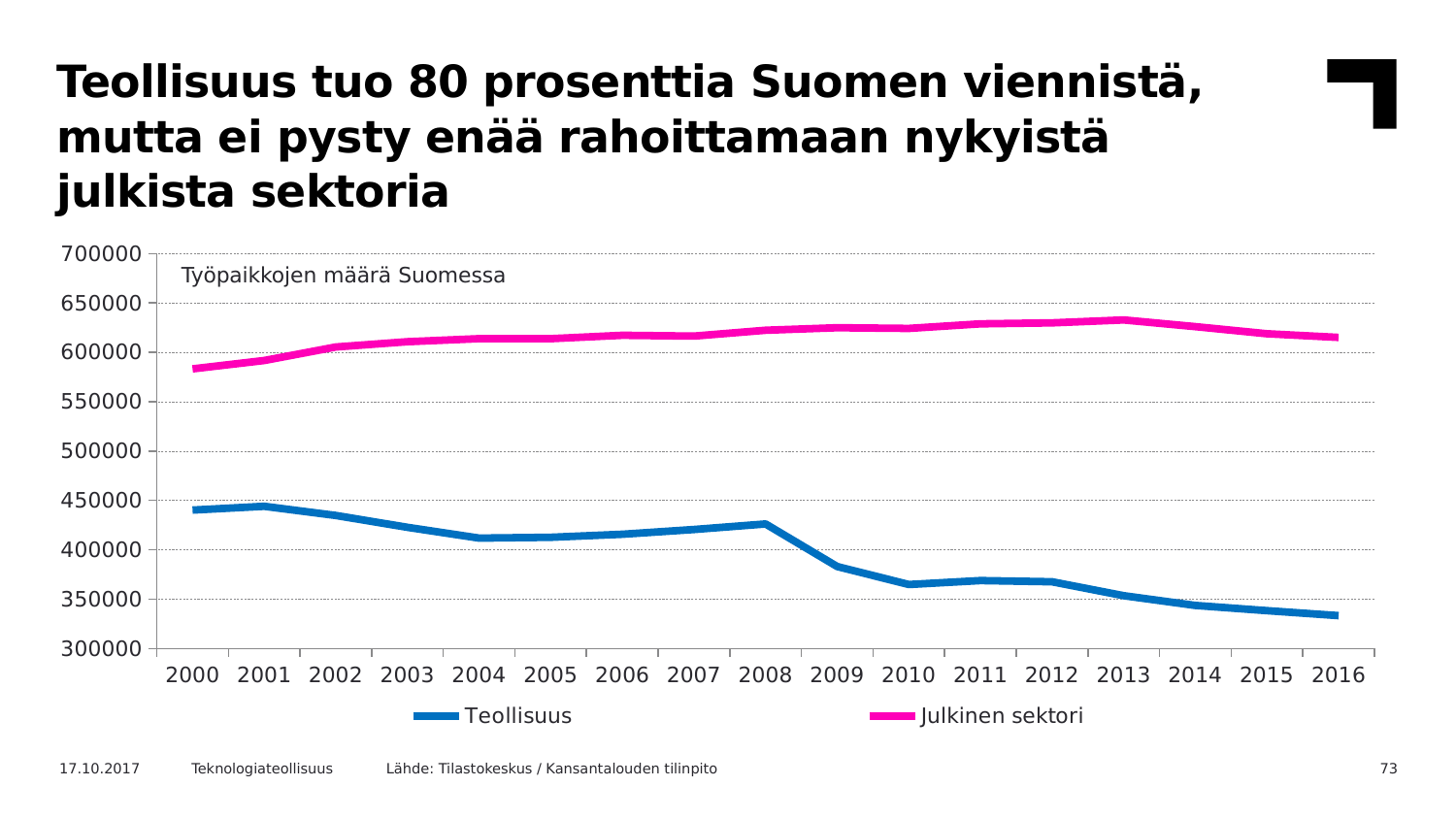

Teollisuus tuo 80 prosenttia Suomen viennistä, mutta ei pysty enää rahoittamaan nykyistä
julkista sektoria

### Chart

| Category | Teollisuus  | Julkinen sektori  |
|---|---|---|
| 2000 | 440200.0 | 583200.0 |
| 2001 | 444000.0 | 591700.0 |
| 2002 | 434700.0 | 605400.0 |
| 2003 | 422700.0 | 610700.0 |
| 2004 | 411800.0 | 613800.0 |
| 2005 | 412600.0 | 613800.0 |
| 2006 | 415700.0 | 617200.0 |
| 2007 | 420500.0 | 616400.0 |
| 2008 | 426100.0 | 622300.0 |
| 2009 | 383000.0 | 624900.0 |
| 2010 | 364800.0 | 624200.0 |
| 2011 | 368800.0 | 628800.0 |
| 2012 | 367600.0 | 629800.0 |
| 2013 | 353500.0 | 632800.0 |
| 2014 | 343600.0 | 626000.0 |
| 2015 | 338300.0 | 618800.0 |
| 2016 | 333300.0 | 615100.0 |
Työpaikkojen määrä Suomessa
Lähde: Tilastokeskus / Kansantalouden tilinpito
17.10.2017
Teknologiateollisuus
73